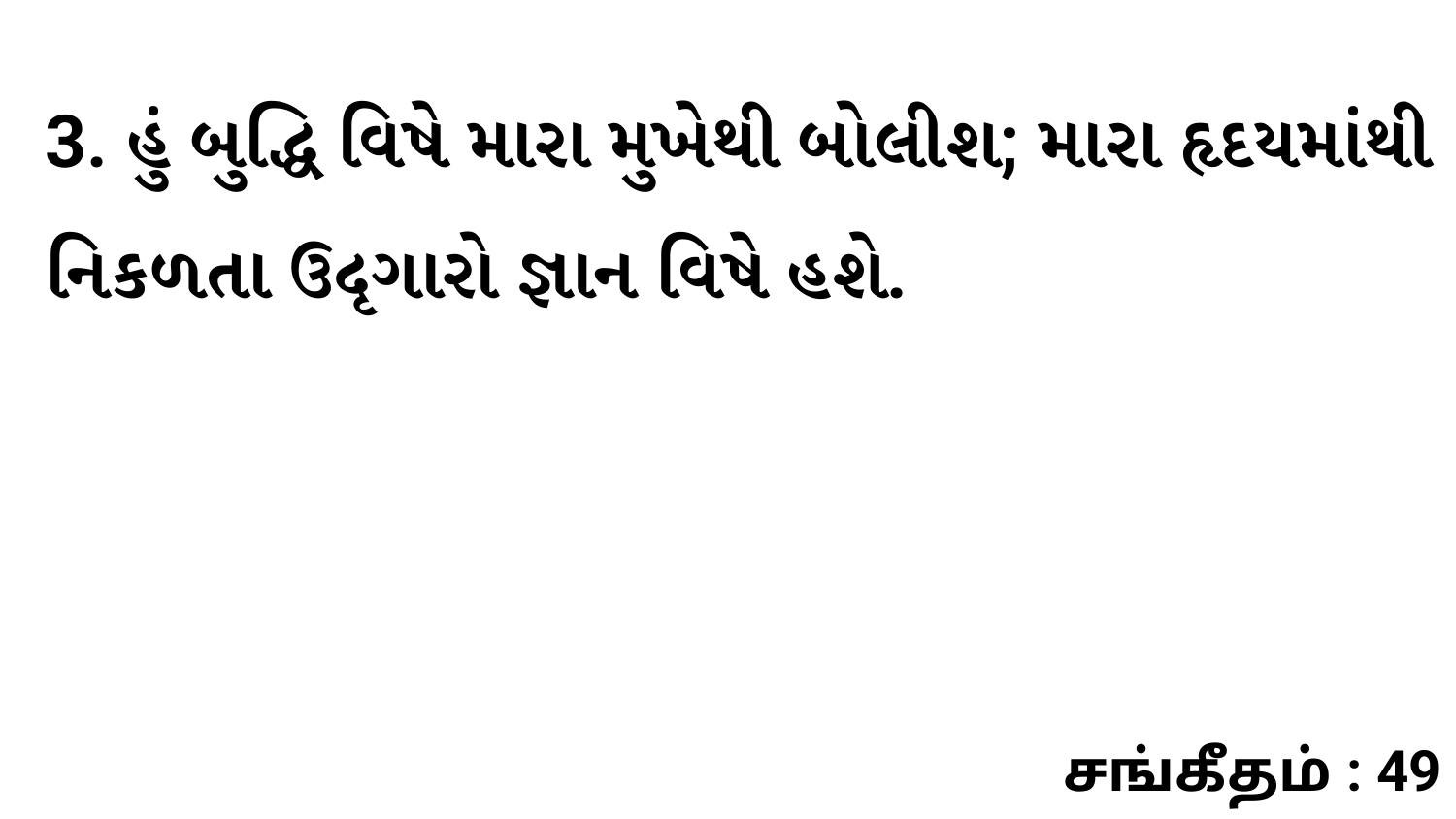

3. હું બુદ્ધિ વિષે મારા મુખેથી બોલીશ; મારા હૃદયમાંથી નિકળતા ઉદૃગારો જ્ઞાન વિષે હશે.
சங்கீதம் : 49